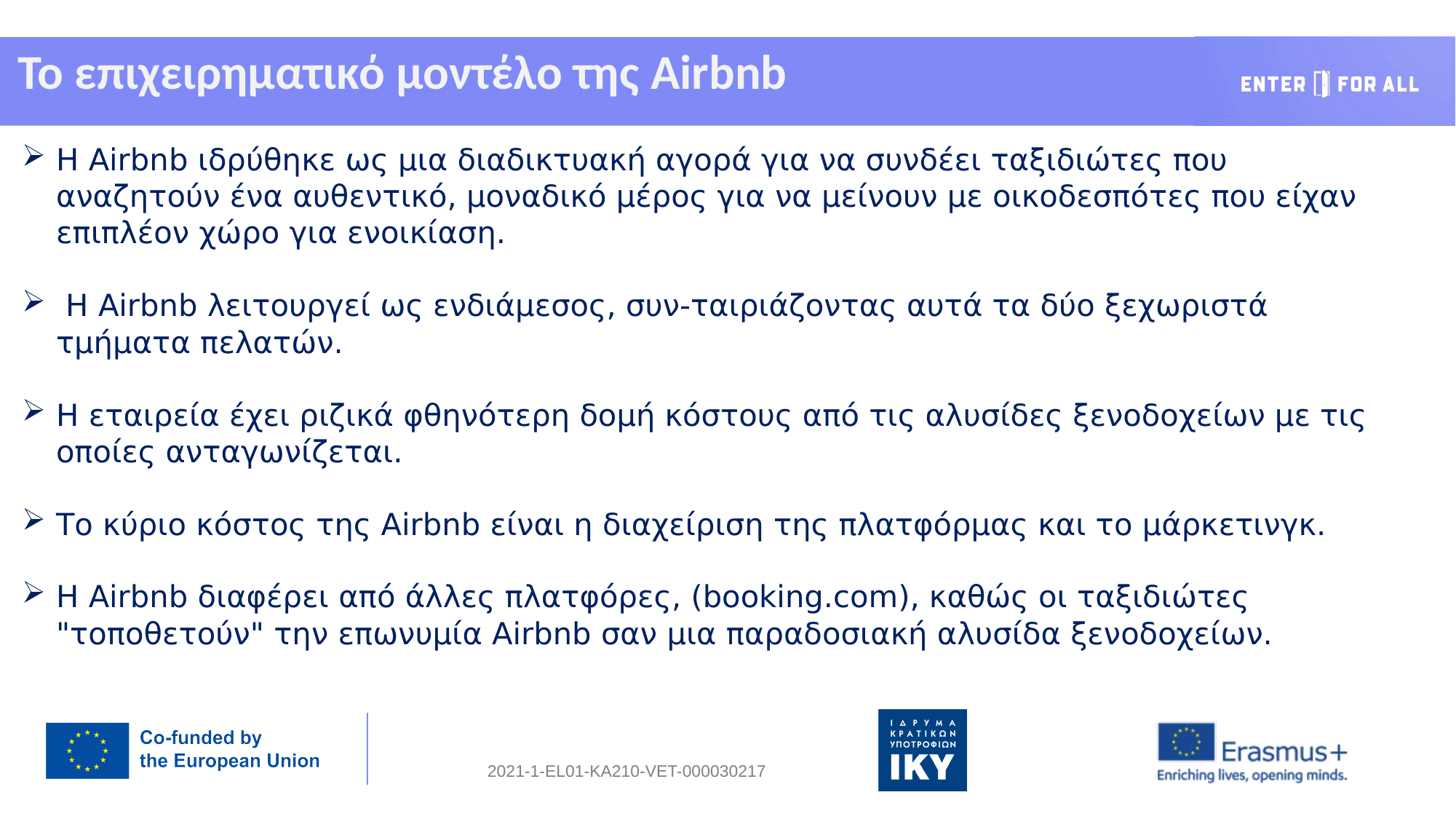

Το επιχειρηματικό μοντέλο της Airbnb
Η Airbnb ιδρύθηκε ως μια διαδικτυακή αγορά για να συνδέει ταξιδιώτες που αναζητούν ένα αυθεντικό, μοναδικό μέρος για να μείνουν με οικοδεσπότες που είχαν επιπλέον χώρο για ενοικίαση.

 Η Airbnb λειτουργεί ως ενδιάμεσος, συν-ταιριάζοντας αυτά τα δύο ξεχωριστά τμήματα πελατών.

Η εταιρεία έχει ριζικά φθηνότερη δομή κόστους από τις αλυσίδες ξενοδοχείων με τις οποίες ανταγωνίζεται.

Το κύριο κόστος της Airbnb είναι η διαχείριση της πλατφόρμας και το μάρκετινγκ.

Η Airbnb διαφέρει από άλλες πλατφόρες, (booking.com), καθώς οι ταξιδιώτες "τοποθετούν" την επωνυμία Airbnb σαν μια παραδοσιακή αλυσίδα ξενοδοχείων.